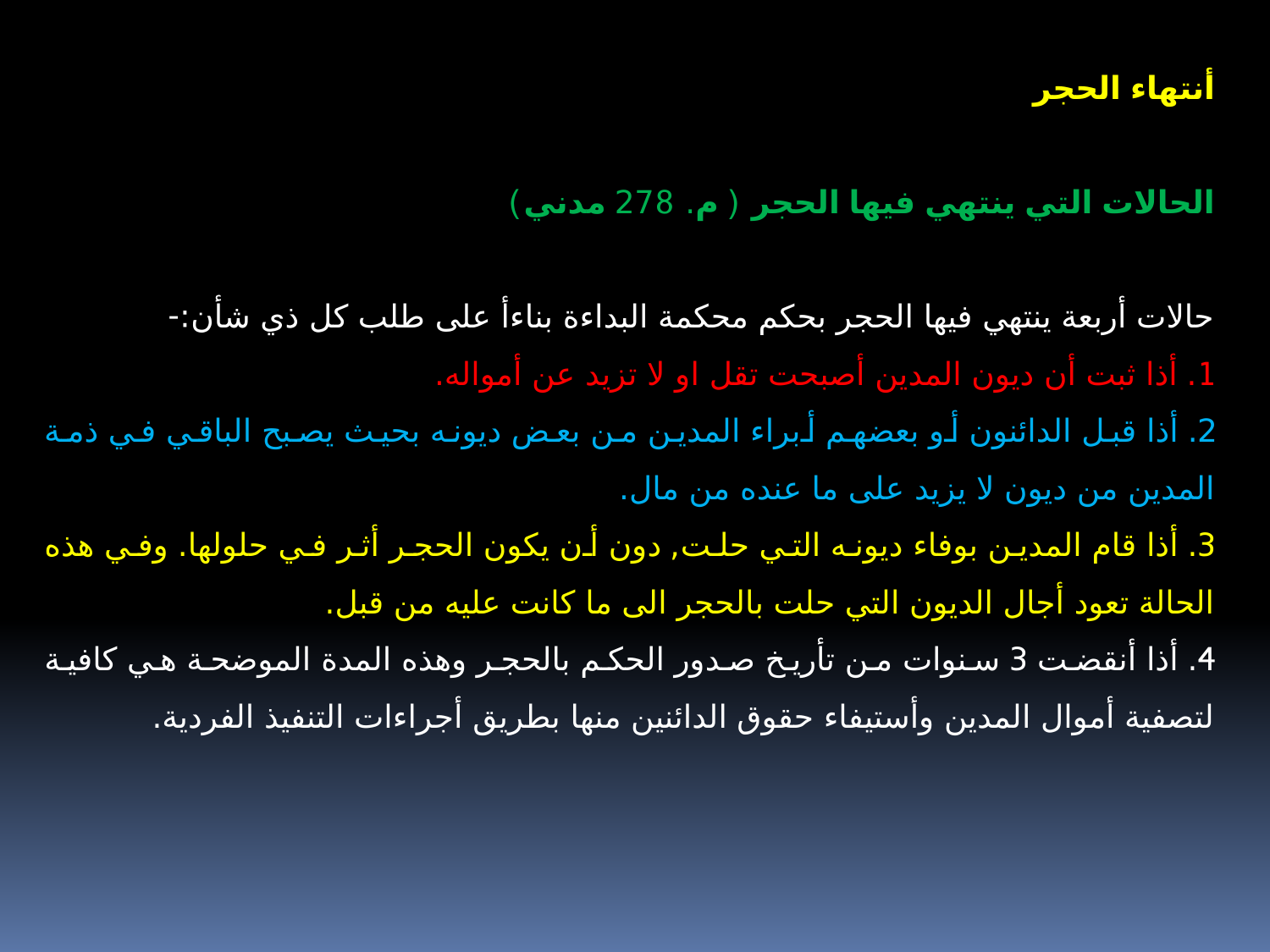

أنتهاء الحجر

الحالات التي ينتهي فيها الحجر ( م. 278 مدني)

حالات أربعة ينتهي فيها الحجر بحكم محكمة البداءة بناءأ على طلب كل ذي شأن:-
1. أذا ثبت أن ديون المدين أصبحت تقل او لا تزيد عن أمواله.
2. أذا قبل الدائنون أو بعضهم أبراء المدين من بعض ديونه بحيث يصبح الباقي في ذمة المدين من ديون لا يزيد على ما عنده من مال.
3. أذا قام المدين بوفاء ديونه التي حلت, دون أن يكون الحجر أثر في حلولها. وفي هذه الحالة تعود أجال الديون التي حلت بالحجر الى ما كانت عليه من قبل.
4. أذا أنقضت 3 سنوات من تأريخ صدور الحكم بالحجر وهذه المدة الموضحة هي كافية لتصفية أموال المدين وأستيفاء حقوق الدائنين منها بطريق أجراءات التنفيذ الفردية.